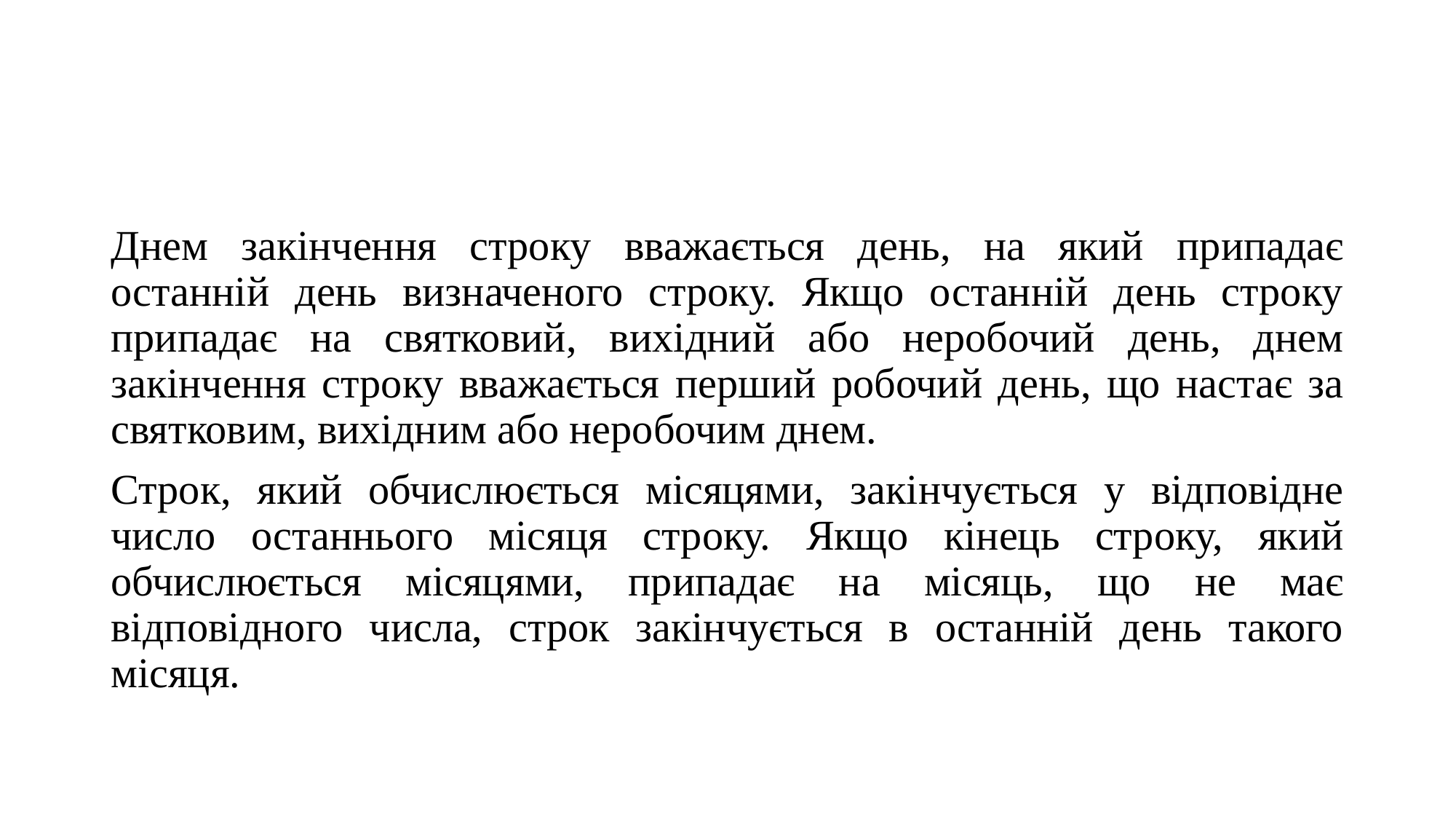

Днем закінчення строку вважається день, на який припадає останній день визначеного строку. Якщо останній день строку припадає на святковий, вихідний або неробочий день, днем закінчення строку вважається перший робочий день, що настає за святковим, вихідним або неробочим днем.
Строк, який обчислюється місяцями, закінчується у відповідне число останнього місяця строку. Якщо кінець строку, який обчислюється місяцями, припадає на місяць, що не має відповідного числа, строк закінчується в останній день такого місяця.